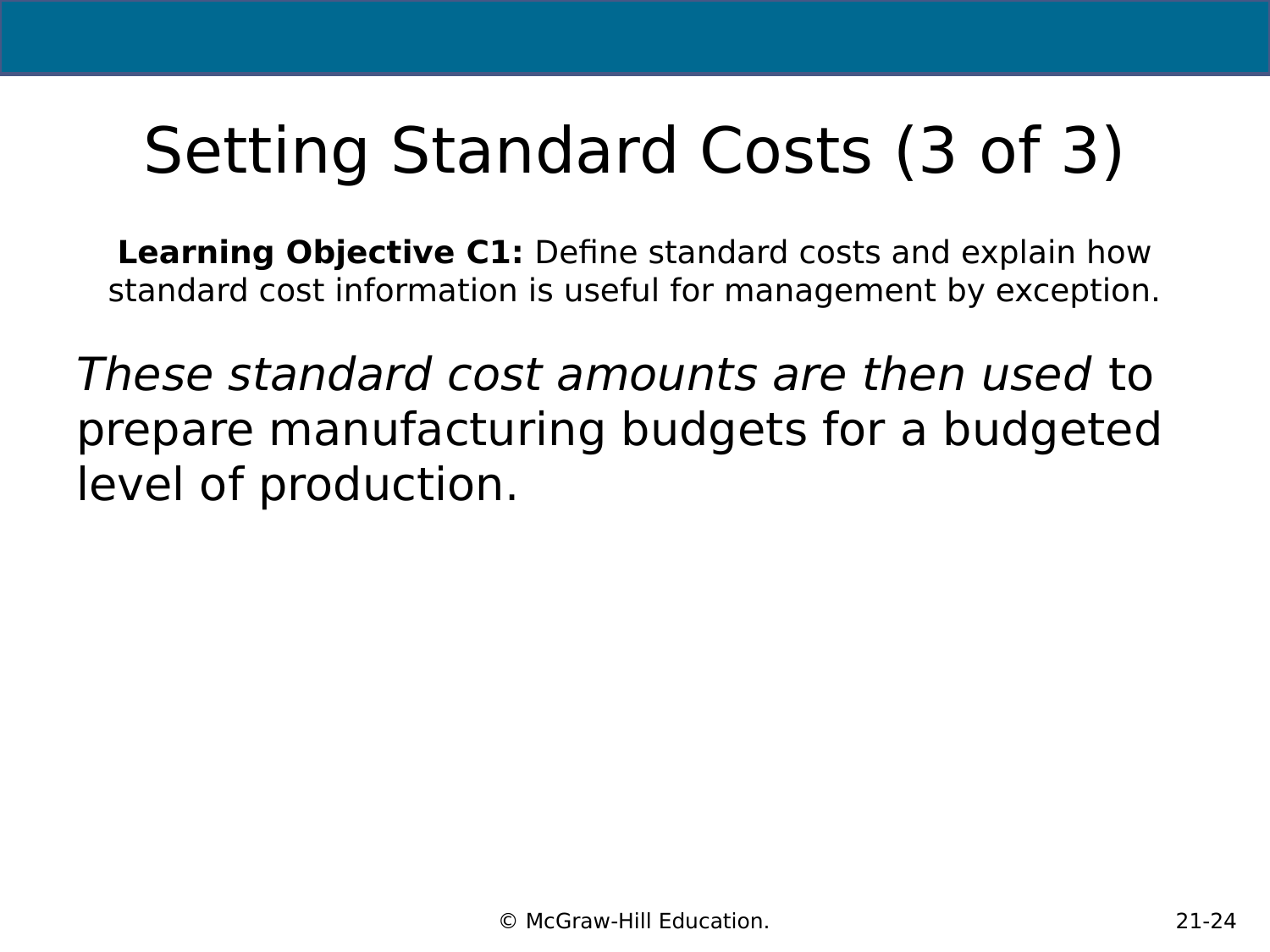

# Setting Standard Costs (3 of 3)
Learning Objective C1: Define standard costs and explain how standard cost information is useful for management by exception.
These standard cost amounts are then used to prepare manufacturing budgets for a budgeted level of production.